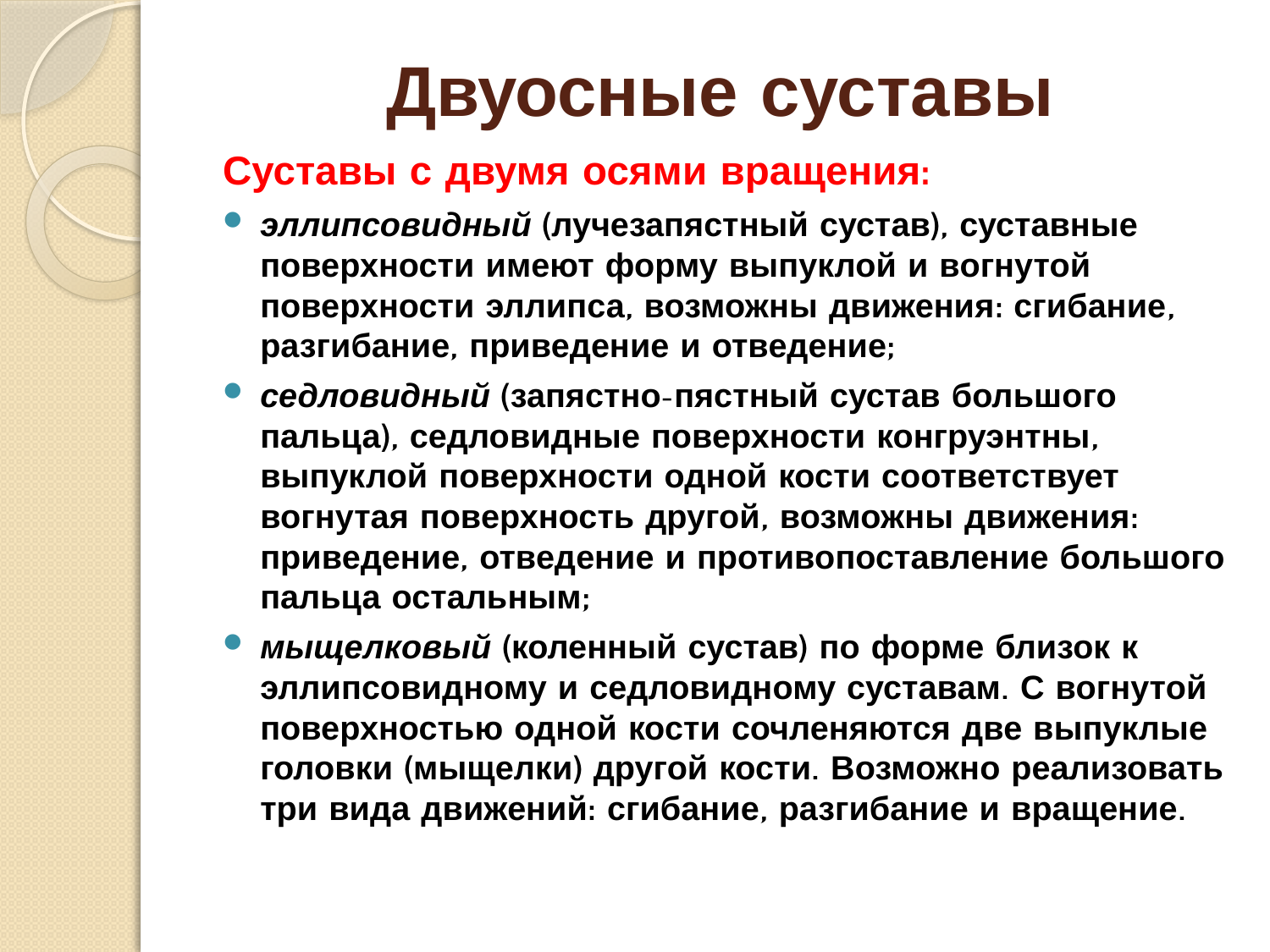

# Двуосные суставы
Суставы с двумя осями вращения:
эллипсовидный (лучезапястный сустав), суставные поверхности имеют форму выпуклой и вогнутой поверхности эллипса, возможны движения: сгибание, разгибание, приведение и отведение;
седловидный (запястно-пястный сустав большого пальца), седловидные поверхности конгруэнтны, выпуклой поверхности одной кости соответствует вогнутая поверхность другой, возможны движения: приведение, отведение и противопоставление большого пальца остальным;
мыщелковый (коленный сустав) по форме близок к эллипсовидному и седловидному суставам. С вогнутой поверхностью одной кости сочленяются две выпуклые головки (мыщелки) другой кости. Возможно реализовать три вида движений: сгибание, разгибание и вращение.